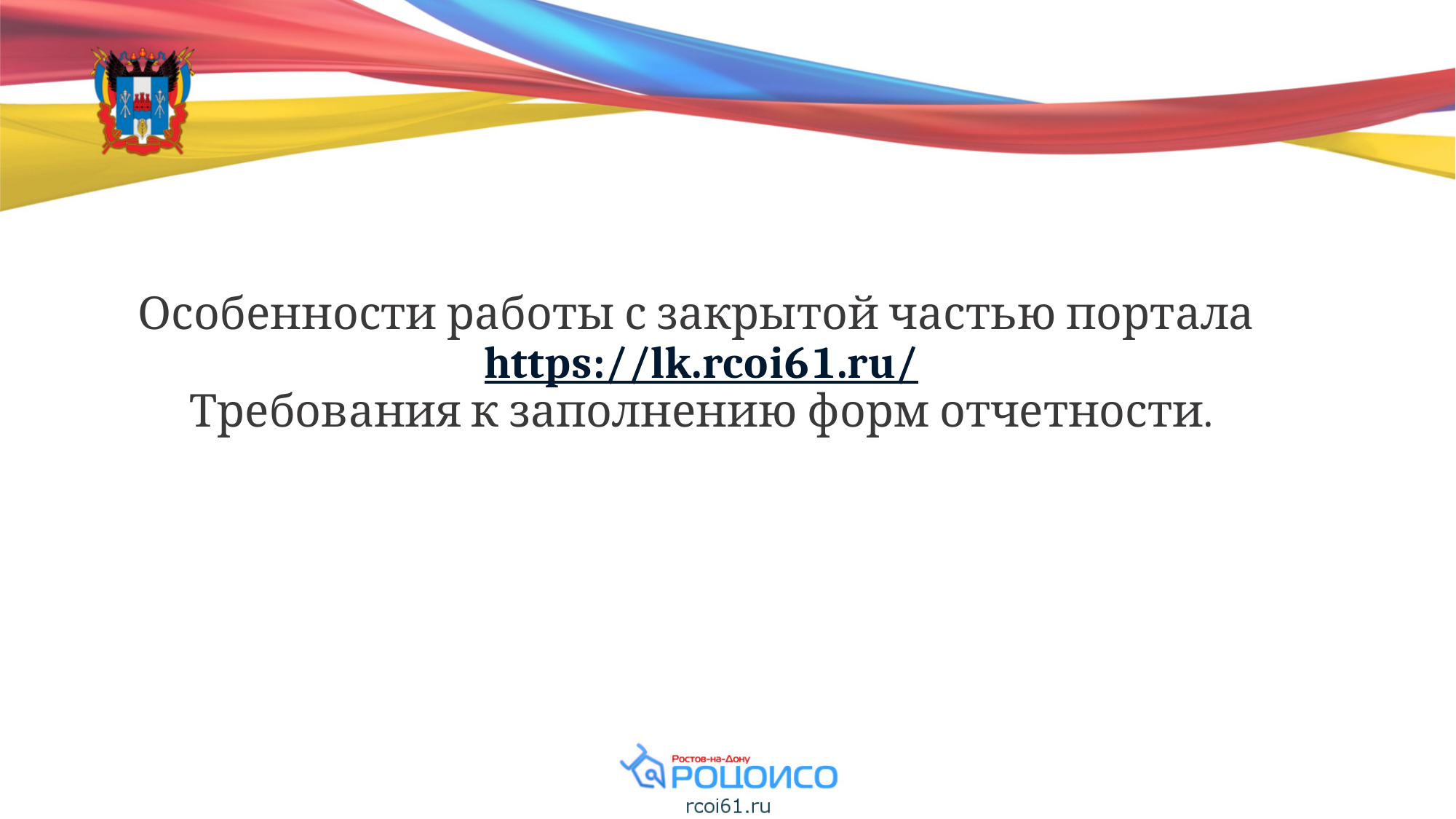

Особенности работы с закрытой частью портала https://lk.rcoi61.ru/
Требования к заполнению форм отчетности.